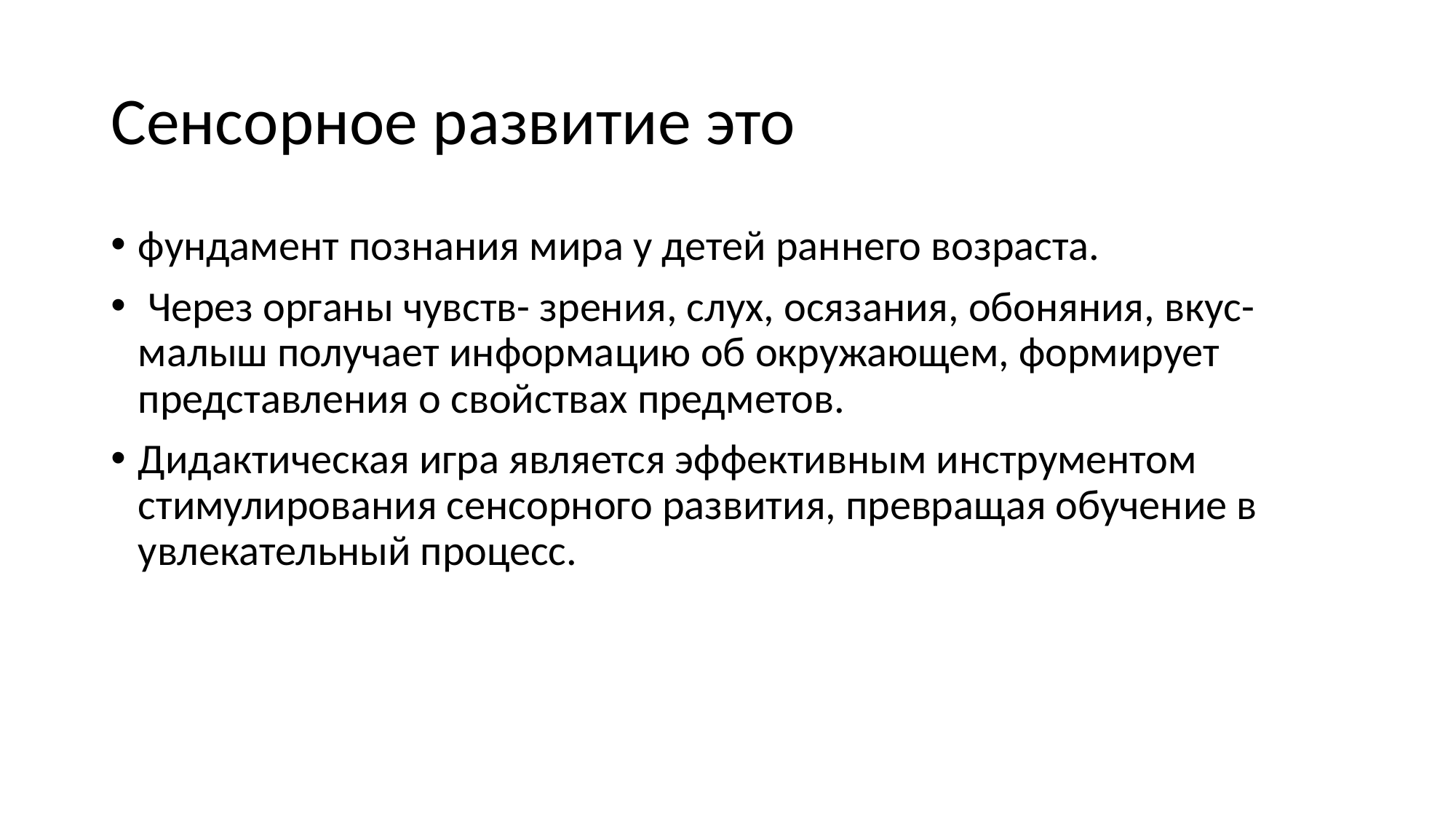

# Сенсорное развитие это
фундамент познания мира у детей раннего возраста.
 Через органы чувств- зрения, слух, осязания, обоняния, вкус- малыш получает информацию об окружающем, формирует представления о свойствах предметов.
Дидактическая игра является эффективным инструментом стимулирования сенсорного развития, превращая обучение в увлекательный процесс.